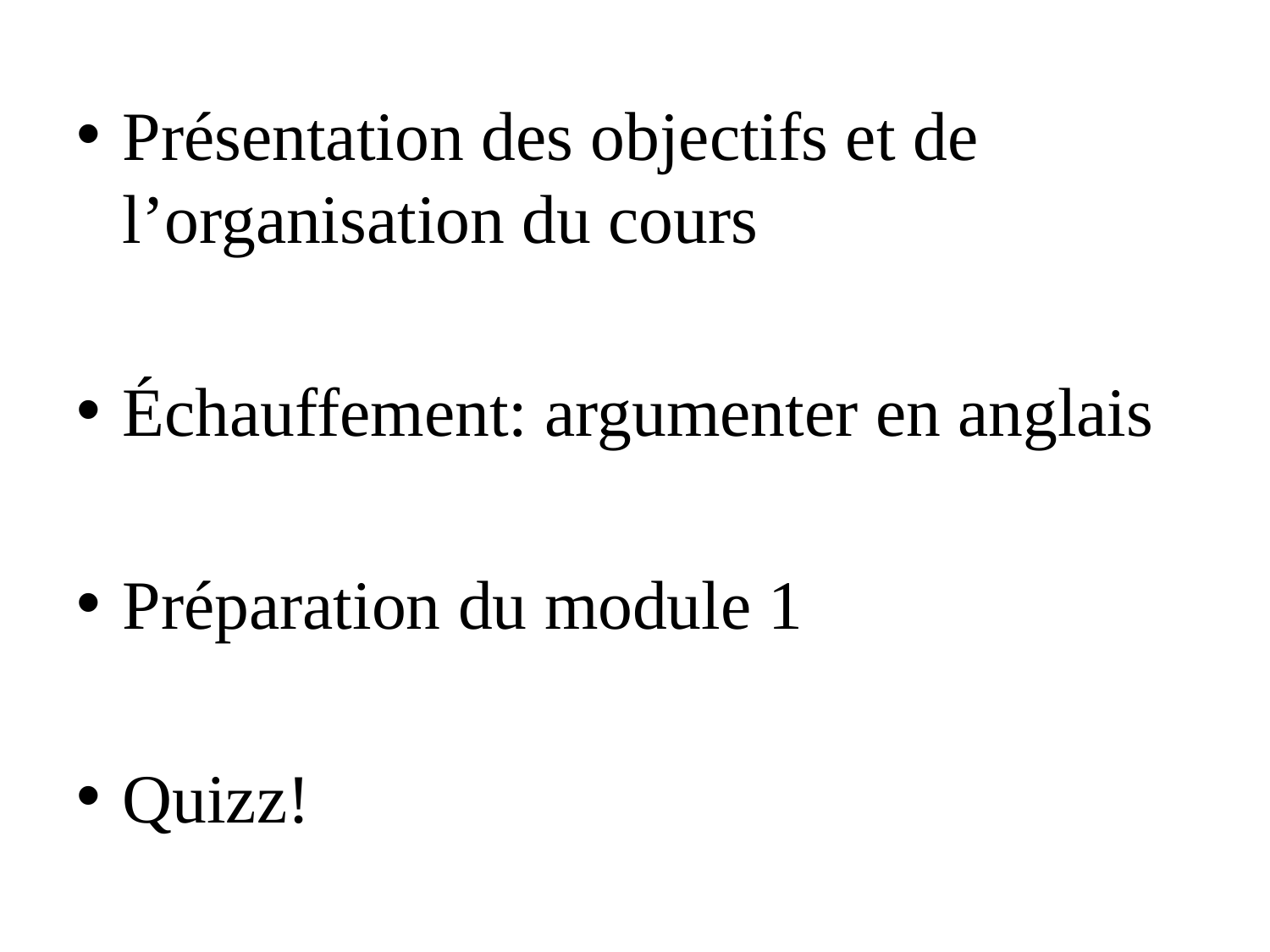

Présentation des objectifs et de l’organisation du cours

Échauffement: argumenter en anglais

Préparation du module 1

Quizz!